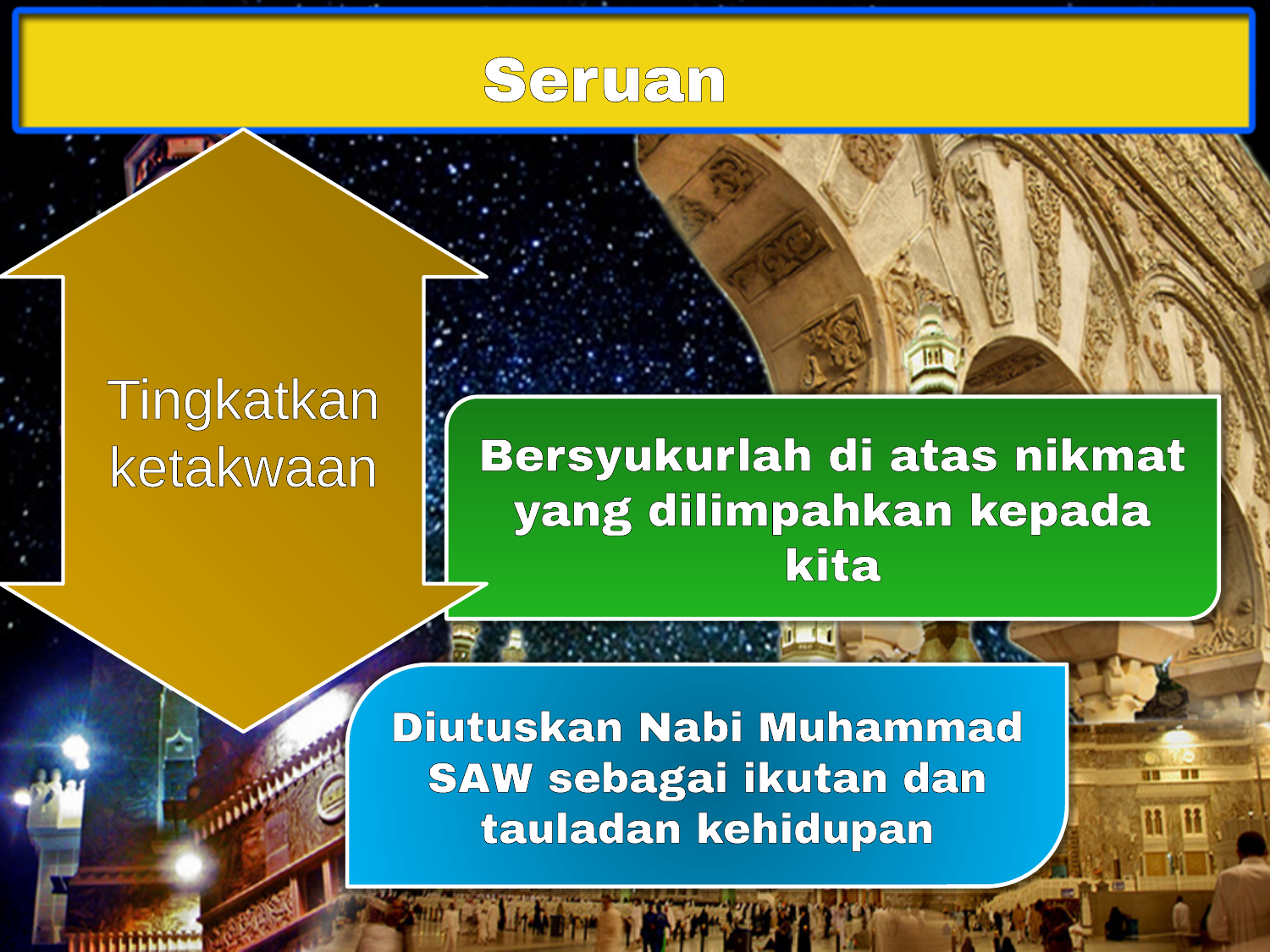

Seruan
Tingkatkan ketakwaan
Bersyukurlah di atas nikmat yang dilimpahkan kepada kita
Diutuskan Nabi Muhammad SAW sebagai ikutan dan tauladan kehidupan